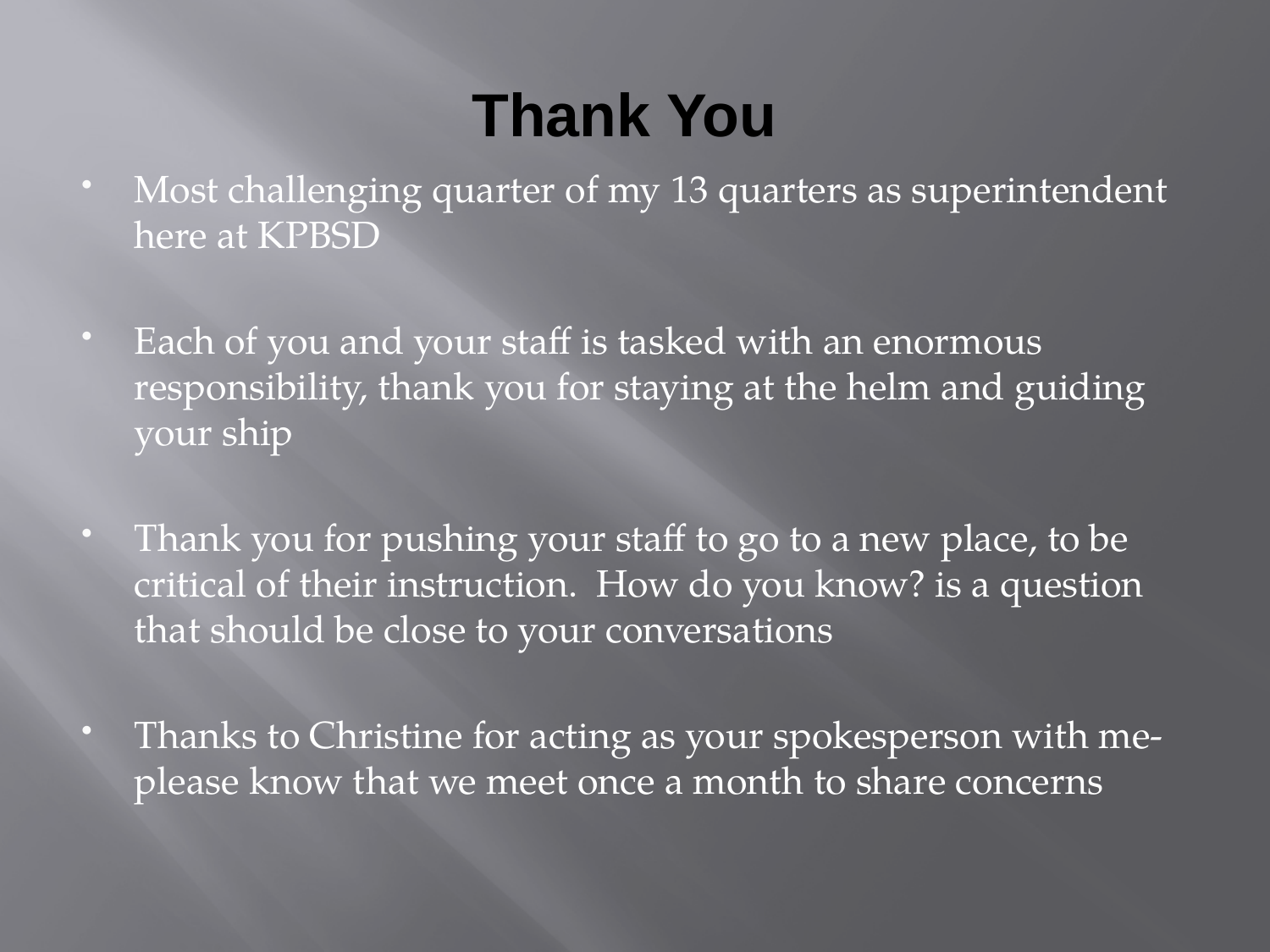

# Thank You
Most challenging quarter of my 13 quarters as superintendent here at KPBSD

Each of you and your staff is tasked with an enormous responsibility, thank you for staying at the helm and guiding your ship

Thank you for pushing your staff to go to a new place, to be critical of their instruction.  How do you know? is a question that should be close to your conversations

Thanks to Christine for acting as your spokesperson with me- please know that we meet once a month to share concerns